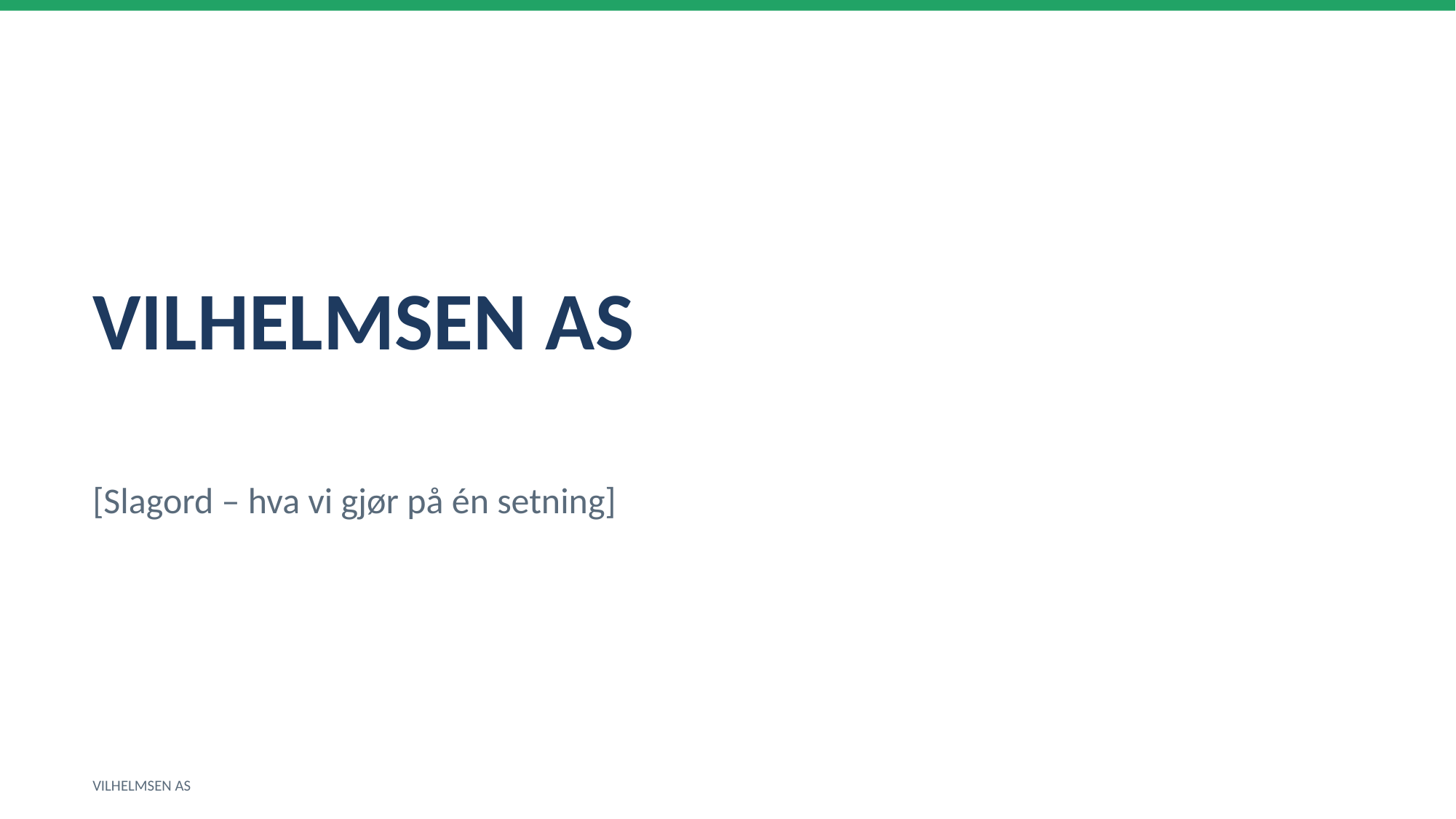

VILHELMSEN AS
[Slagord – hva vi gjør på én setning]
VILHELMSEN AS